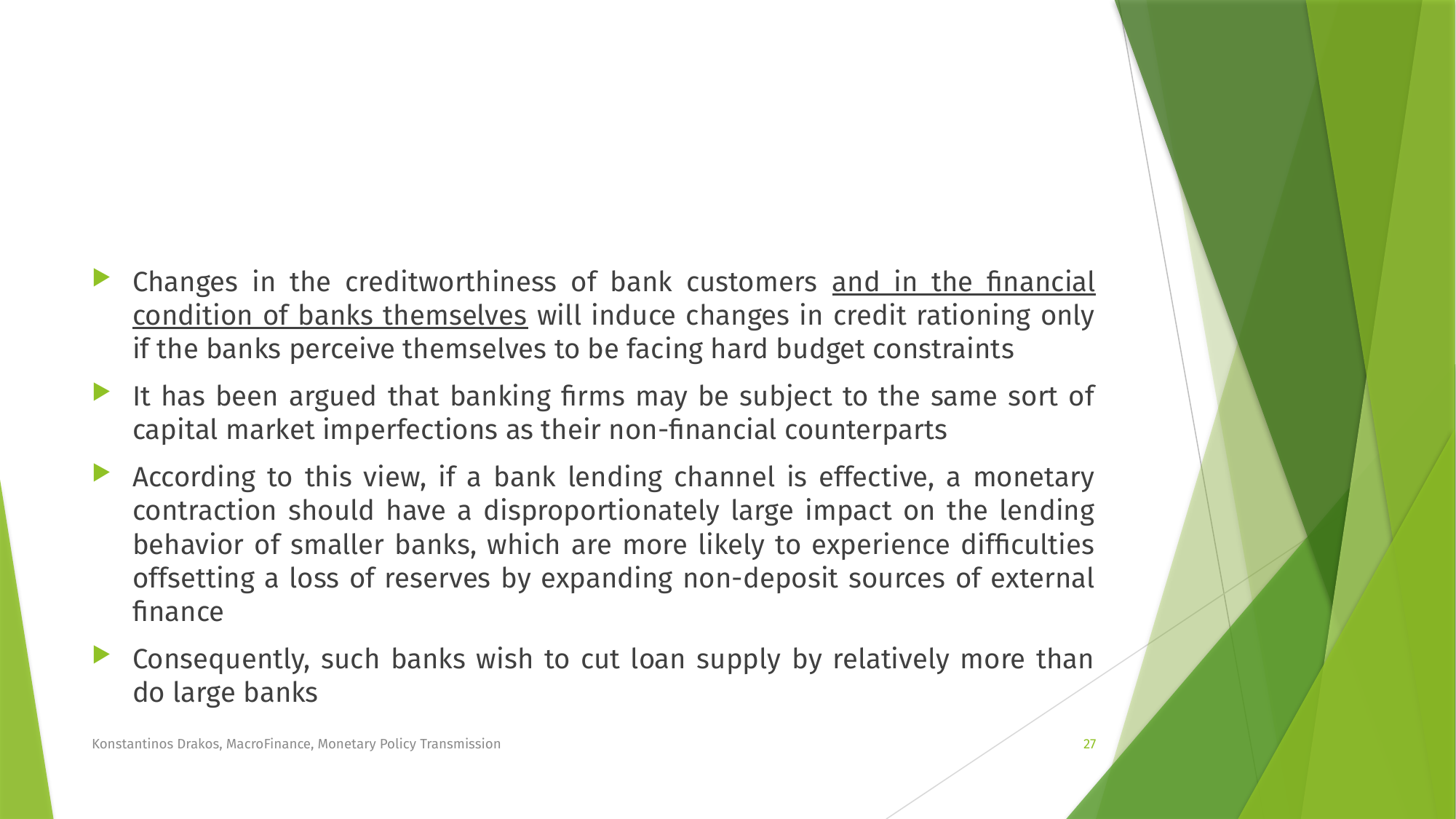

#
Changes in the creditworthiness of bank customers and in the financial condition of banks themselves will induce changes in credit rationing only if the banks perceive themselves to be facing hard budget constraints
It has been argued that banking firms may be subject to the same sort of capital market imperfections as their non-financial counterparts
According to this view, if a bank lending channel is effective, a monetary contraction should have a disproportionately large impact on the lending behavior of smaller banks, which are more likely to experience difficulties offsetting a loss of reserves by expanding non-deposit sources of external finance
Consequently, such banks wish to cut loan supply by relatively more than do large banks

Konstantinos Drakos, MacroFinance, Monetary Policy Transmission
27